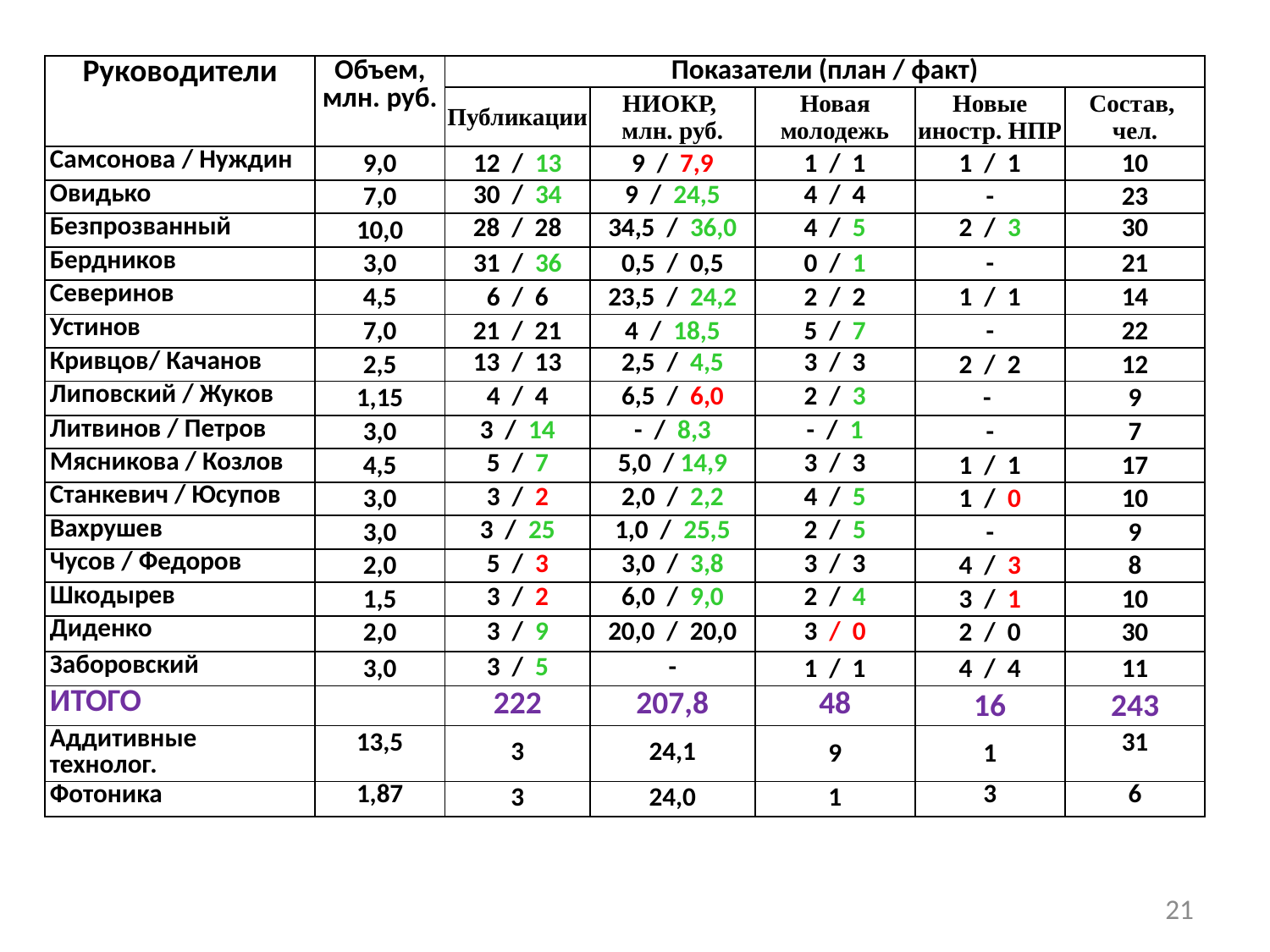

| Руководители | Объем, млн. руб. | Показатели (план / факт) |  |  |  |  |
| --- | --- | --- | --- | --- | --- | --- |
|  |  | Публикации | НИОКР, млн. руб. | Новая молодежь | Новые иностр. НПР | Состав, чел. |
| Самсонова / Нуждин | 9,0 | 12 / 13 | 9 / 7,9 | 1 / 1 | 1 / 1 | 10 |
| Овидько | 7,0 | 30 / 34 | 9 / 24,5 | 4 / 4 | - | 23 |
| Безпрозванный | 10,0 | 28 / 28 | 34,5 / 36,0 | 4 / 5 | 2 / 3 | 30 |
| Бердников | 3,0 | 31 / 36 | 0,5 / 0,5 | 0 / 1 | - | 21 |
| Северинов | 4,5 | 6 / 6 | 23,5 / 24,2 | 2 / 2 | 1 / 1 | 14 |
| Устинов | 7,0 | 21 / 21 | 4 / 18,5 | 5 / 7 | - | 22 |
| Кривцов/ Качанов | 2,5 | 13 / 13 | 2,5 / 4,5 | 3 / 3 | 2 / 2 | 12 |
| Липовский / Жуков | 1,15 | 4 / 4 | 6,5 / 6,0 | 2 / 3 | - | 9 |
| Литвинов / Петров | 3,0 | 3 / 14 | - / 8,3 | - / 1 | - | 7 |
| Мясникова / Козлов | 4,5 | 5 / 7 | 5,0 / 14,9 | 3 / 3 | 1 / 1 | 17 |
| Станкевич / Юсупов | 3,0 | 3 / 2 | 2,0 / 2,2 | 4 / 5 | 1 / 0 | 10 |
| Вахрушев | 3,0 | 3 / 25 | 1,0 / 25,5 | 2 / 5 | - | 9 |
| Чусов / Федоров | 2,0 | 5 / 3 | 3,0 / 3,8 | 3 / 3 | 4 / 3 | 8 |
| Шкодырев | 1,5 | 3 / 2 | 6,0 / 9,0 | 2 / 4 | 3 / 1 | 10 |
| Диденко | 2,0 | 3 / 9 | 20,0 / 20,0 | 3 / 0 | 2 / 0 | 30 |
| Заборовский | 3,0 | 3 / 5 | - | 1 / 1 | 4 / 4 | 11 |
| ИТОГО |  | 222 | 207,8 | 48 | 16 | 243 |
| Аддитивные технолог. | 13,5 | 3 | 24,1 | 9 | 1 | 31 |
| Фотоника | 1,87 | 3 | 24,0 | 1 | 3 | 6 |
21